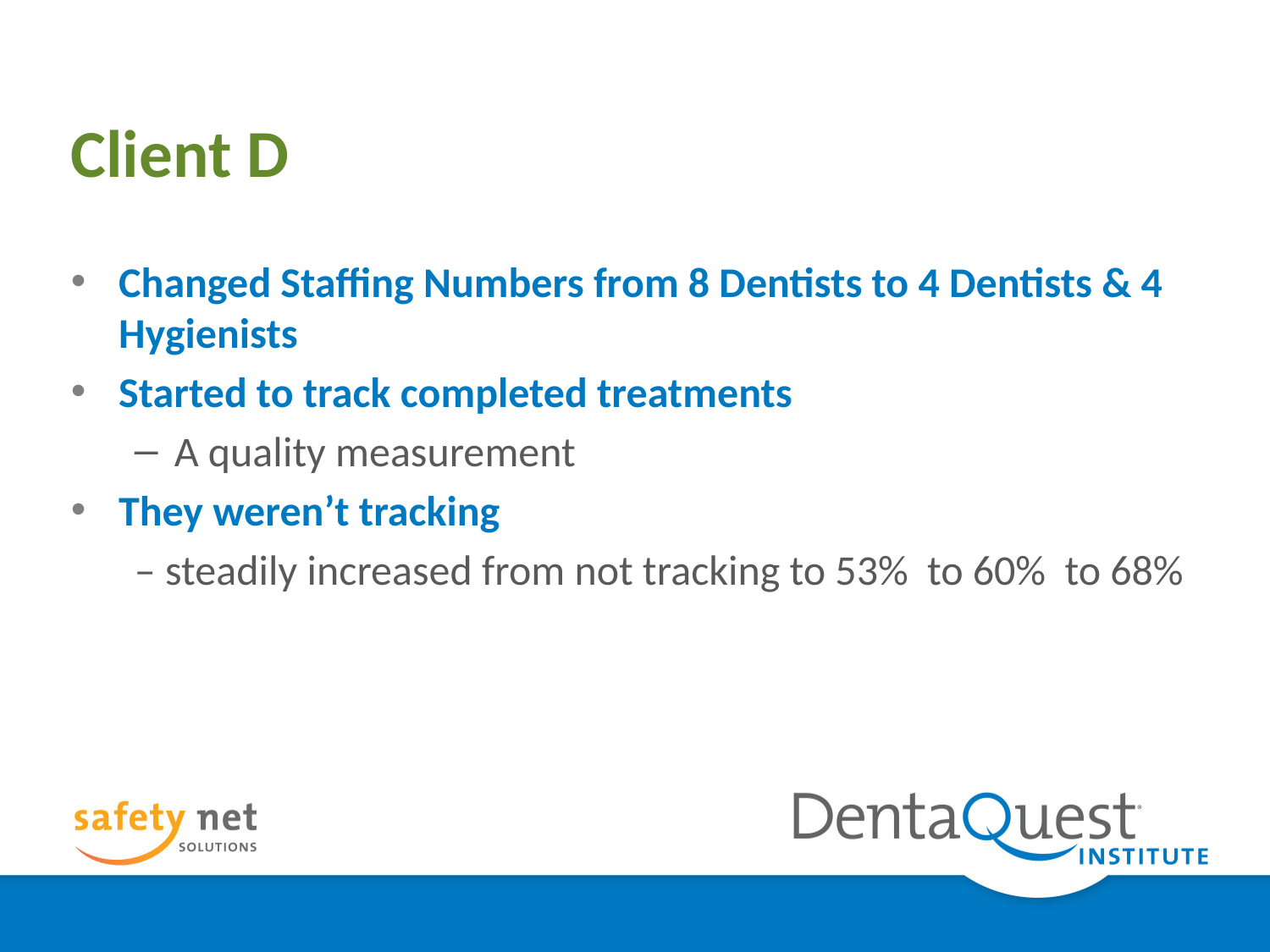

# Client D
Changed Staffing Numbers from 8 Dentists to 4 Dentists & 4 Hygienists
Started to track completed treatments
A quality measurement
They weren’t tracking
– steadily increased from not tracking to 53%  to 60%  to 68%